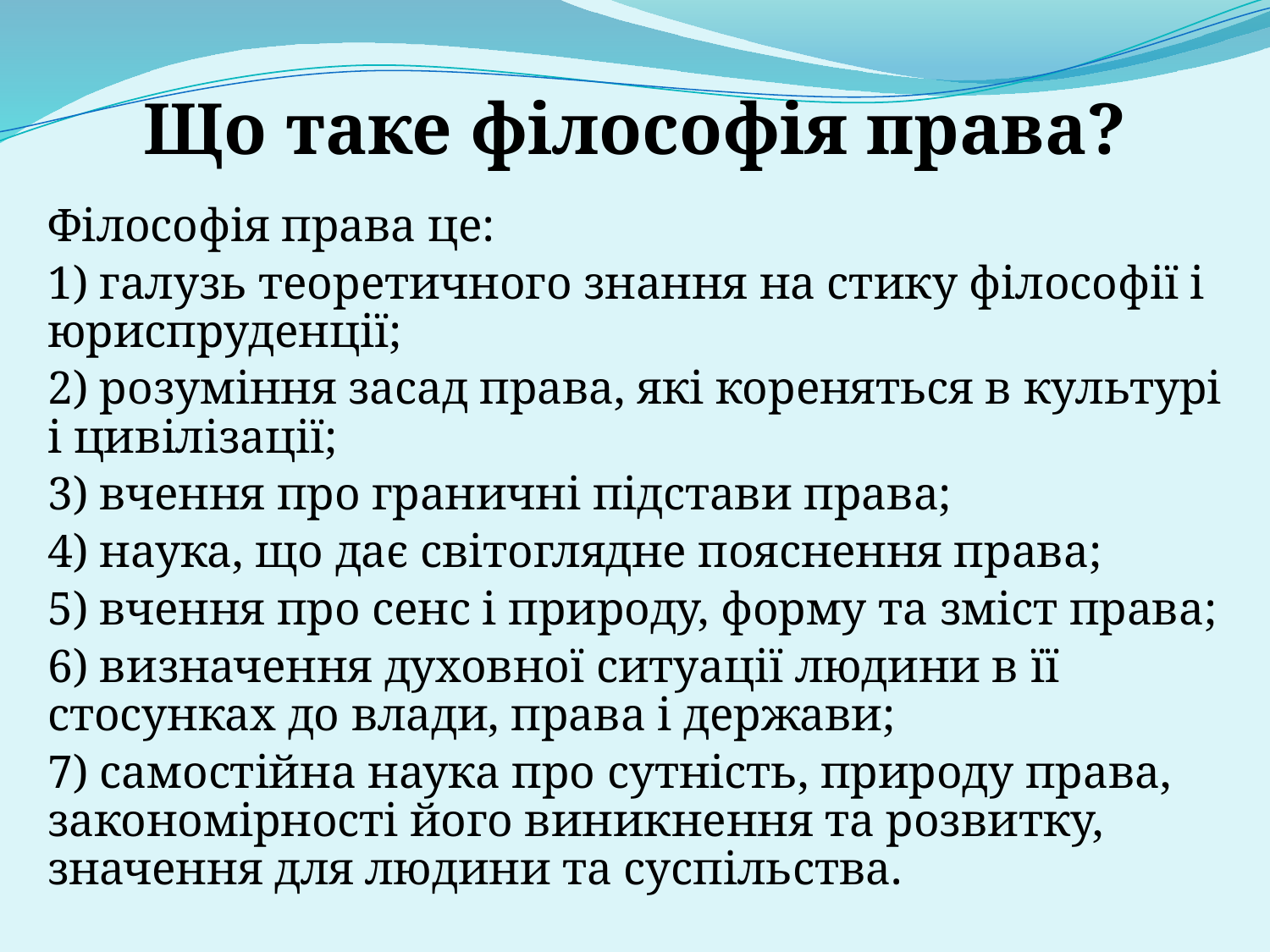

# Що таке філософія права?
Філософія права це:
1) галузь теоретичного знання на стику філософії і юриспруденції;
2) розуміння засад права, які кореняться в культурі і цивілізації;
3) вчення про граничні підстави права;
4) наука, що дає світоглядне пояснення права;
5) вчення про сенс і природу, форму та зміст права;
6) визначення духовної ситуації людини в її стосунках до влади, права і держави;
7) самостійна наука про сутність, природу права, закономірності його виникнення та розвитку, значення для людини та суспільства.